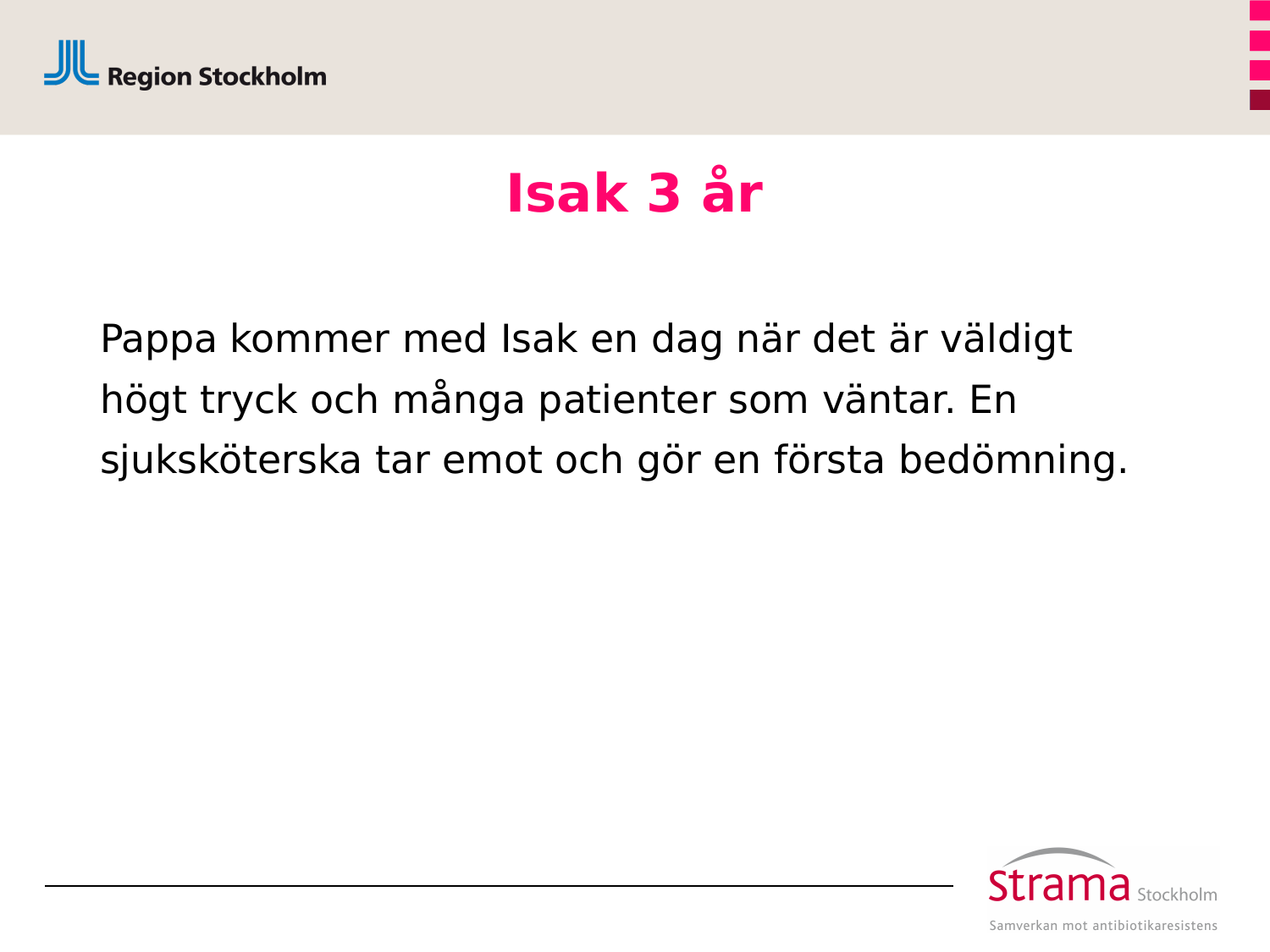

# Isak 3 år
Pappa kommer med Isak en dag när det är väldigt högt tryck och många patienter som väntar. En sjuksköterska tar emot och gör en första bedömning.